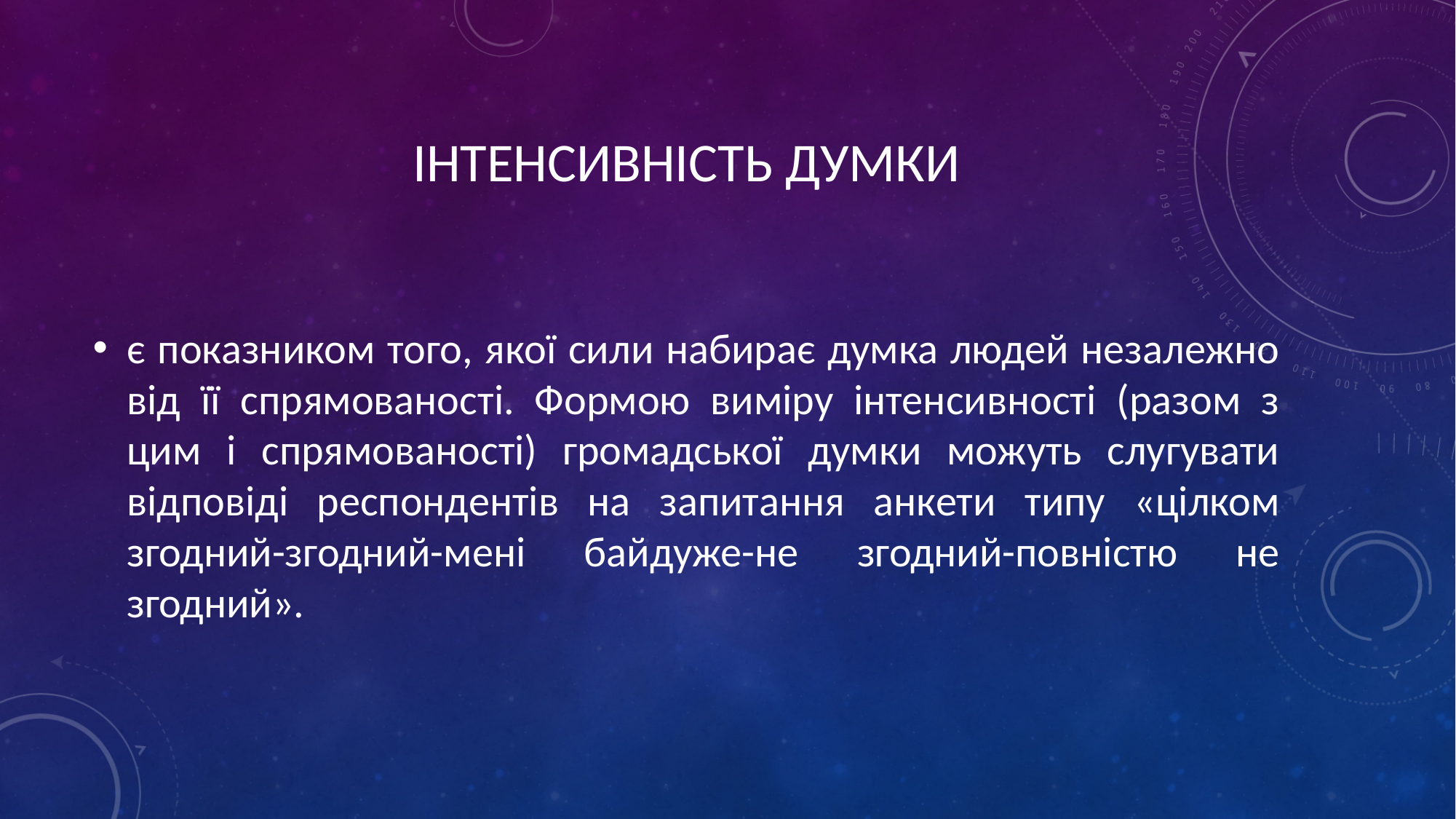

# ІнтенсивністЬ думки
є показником того, якої сили набирає думка людей незалежно від її спрямованості. Формою виміру інтенсивності (разом з цим і спрямованості) громадської думки можуть слугувати відповіді респондентів на запитання анкети типу «цілком згодний-згодний-мені байдуже-не згодний-повністю не згодний».